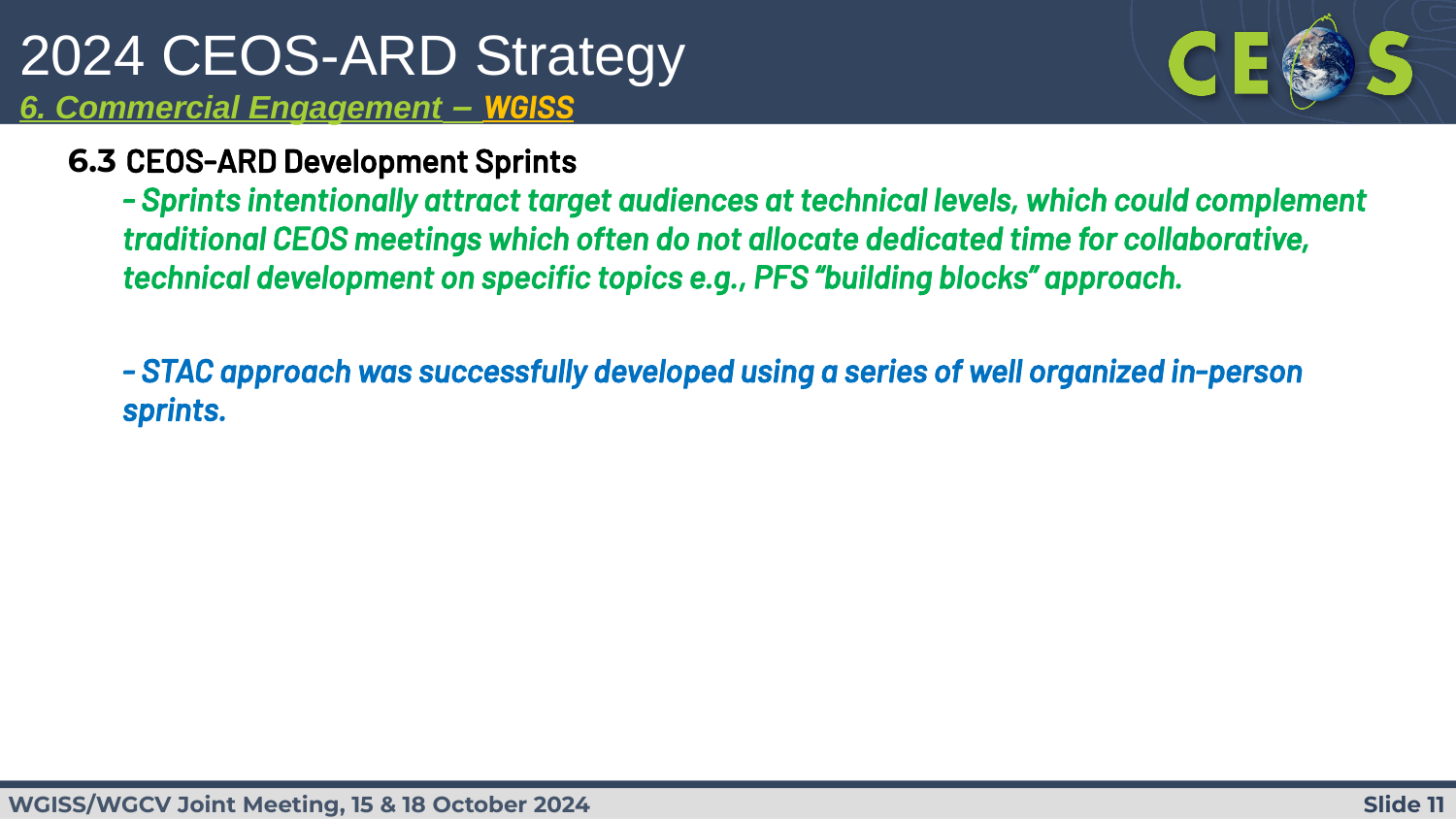

# 2024 CEOS-ARD Strategy 6. Commercial Engagement – WGISS
6.3 CEOS-ARD Development Sprints
- Sprints intentionally attract target audiences at technical levels, which could complement traditional CEOS meetings which often do not allocate dedicated time for collaborative, technical development on specific topics e.g., PFS “building blocks” approach.
- STAC approach was successfully developed using a series of well organized in-person sprints.